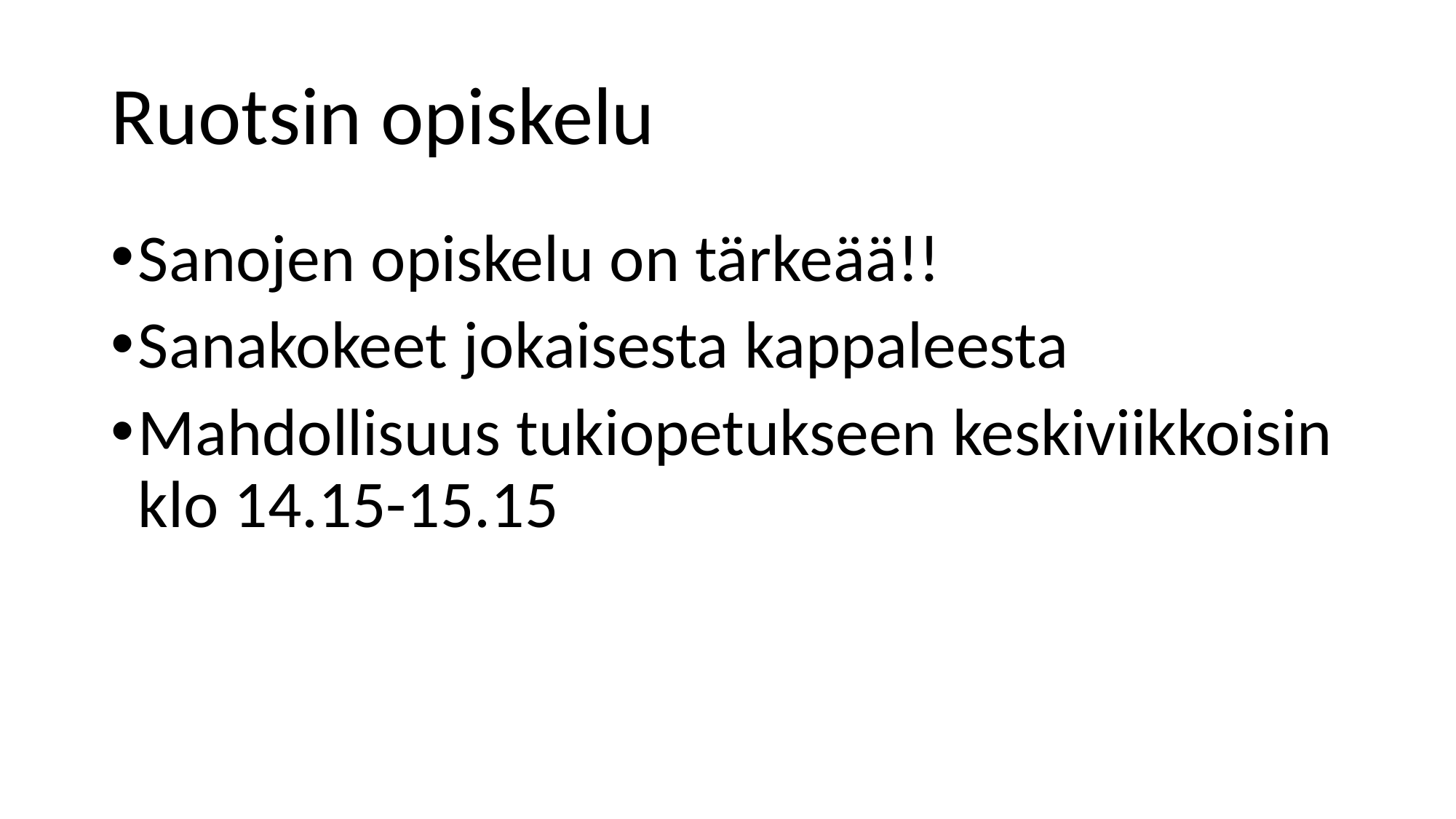

# Ruotsin opiskelu
Sanojen opiskelu on tärkeää!!
Sanakokeet jokaisesta kappaleesta
Mahdollisuus tukiopetukseen keskiviikkoisin klo 14.15-15.15